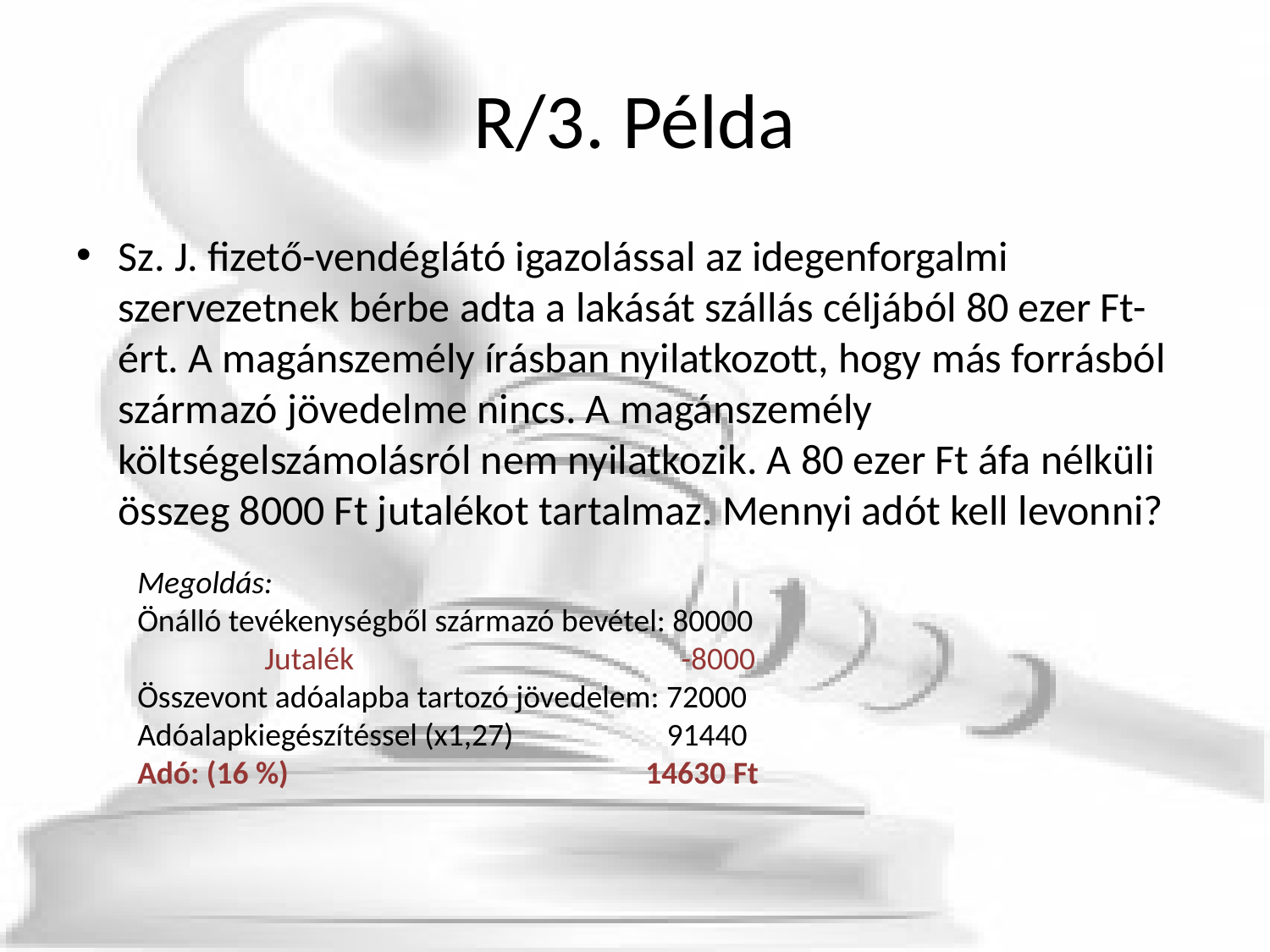

# R/3. Példa
Sz. J. fizető-vendéglátó igazolással az idegenforgalmi szervezetnek bérbe adta a lakását szállás céljából 80 ezer Ft-ért. A magánszemély írásban nyilatkozott, hogy más forrásból származó jövedelme nincs. A magánszemély költségelszámolásról nem nyilatkozik. A 80 ezer Ft áfa nélküli összeg 8000 Ft jutalékot tartalmaz. Mennyi adót kell levonni?
Megoldás:
Önálló tevékenységből származó bevétel: 80000
   	Jutalék  			     -8000
Összevont adóalapba tartozó jövedelem: 72000
Adóalapkiegészítéssel (x1,27)		   91440
Adó: (16 %)			14630 Ft